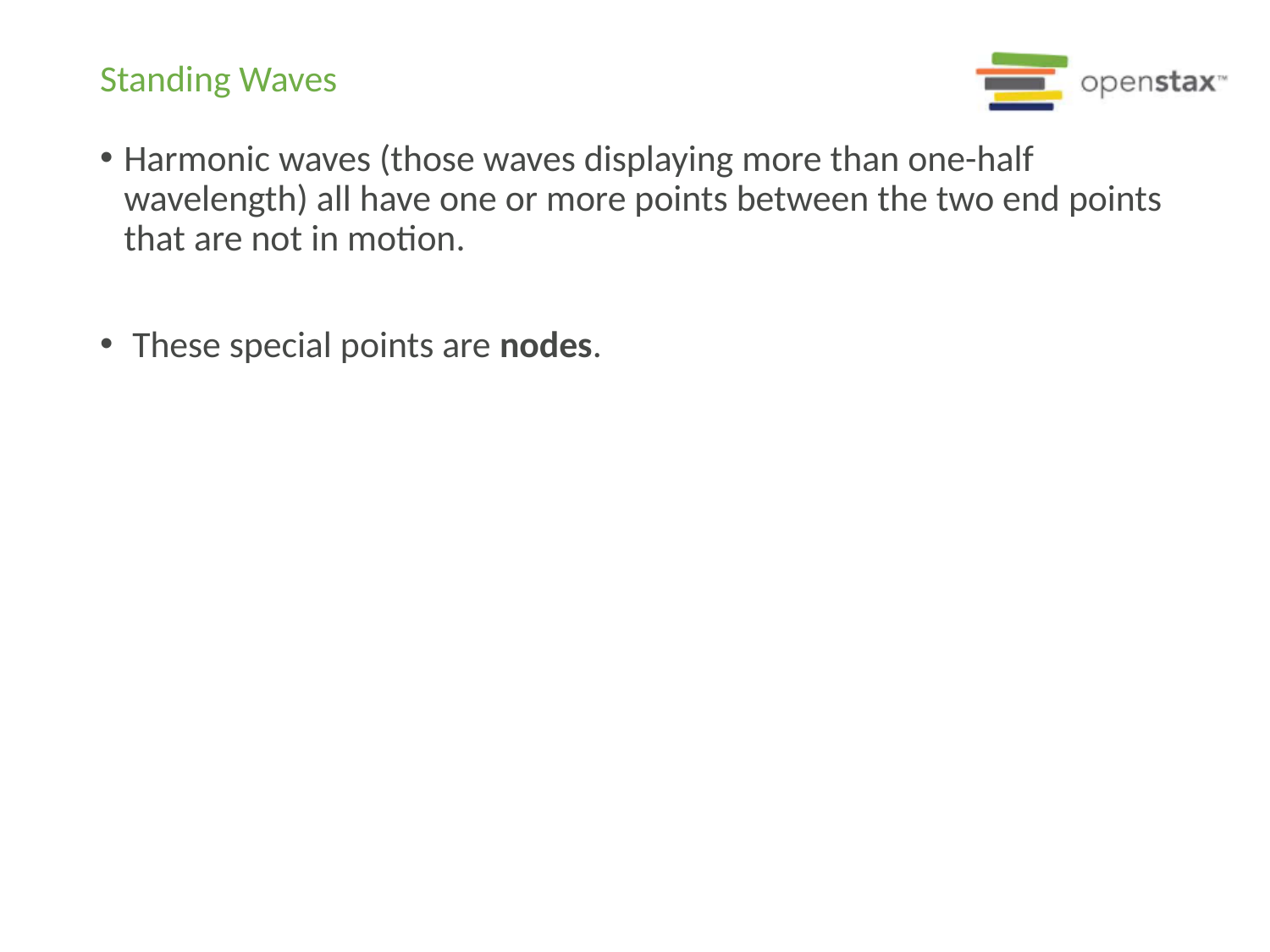

# Standing Waves
Harmonic waves (those waves displaying more than one-half wavelength) all have one or more points between the two end points that are not in motion.

 These special points are nodes.